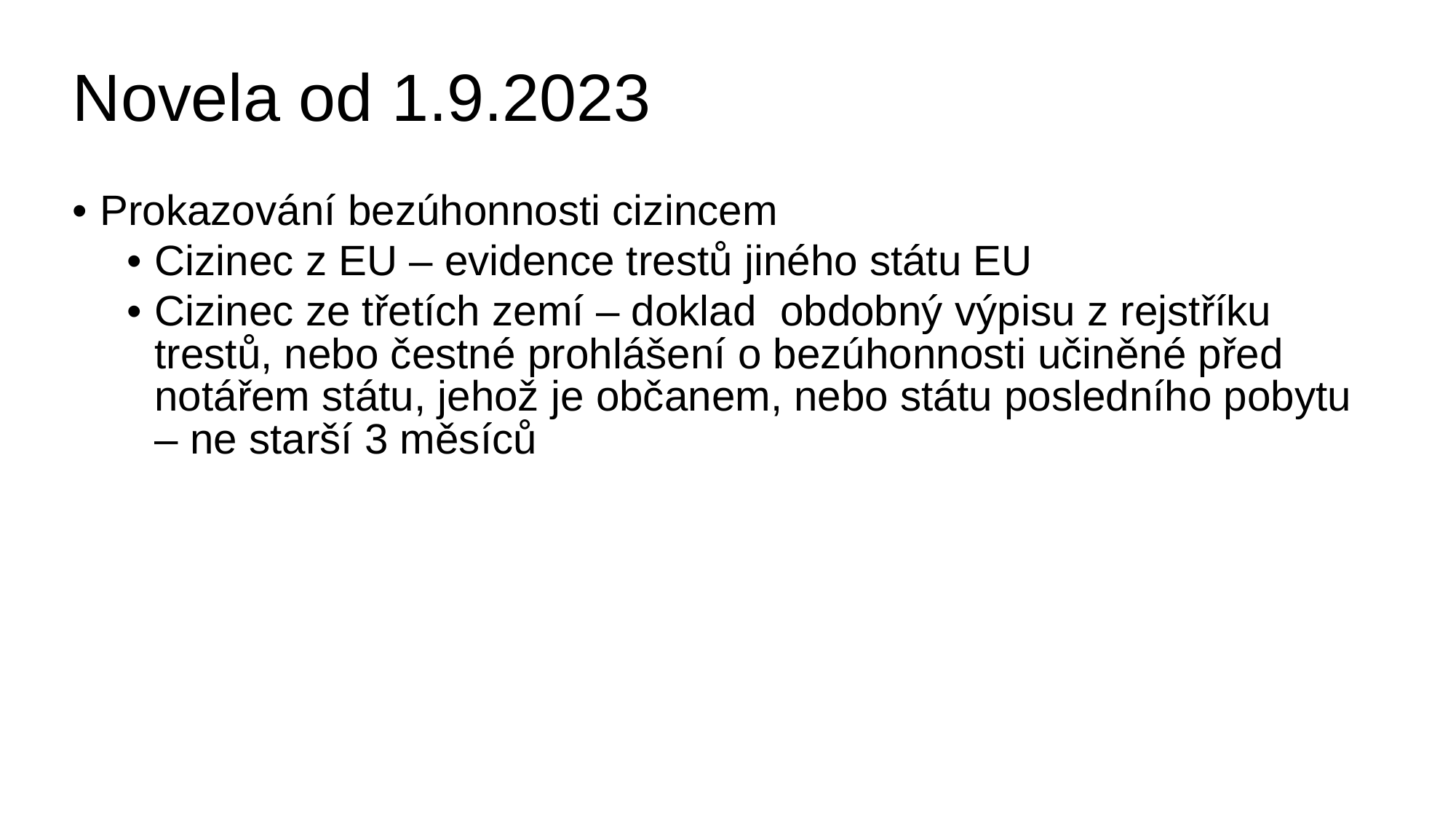

# Novela od 1.9.2023
Prokazování bezúhonnosti cizincem
Cizinec z EU – evidence trestů jiného státu EU
Cizinec ze třetích zemí – doklad  obdobný výpisu z rejstříku trestů, nebo čestné prohlášení o bezúhonnosti učiněné před notářem státu, jehož je občanem, nebo státu posledního pobytu – ne starší 3 měsíců